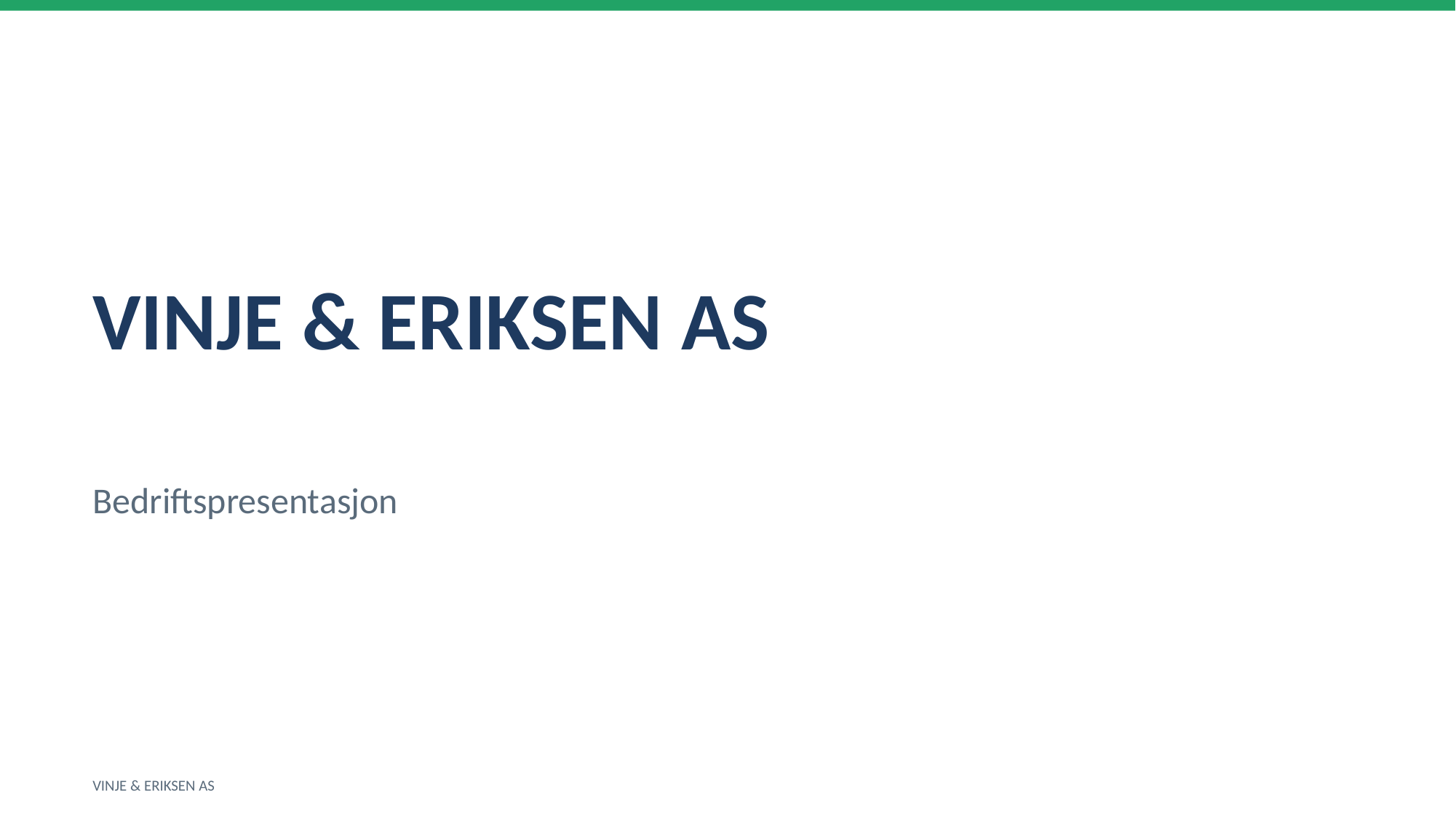

VINJE & ERIKSEN AS
Bedriftspresentasjon
VINJE & ERIKSEN AS